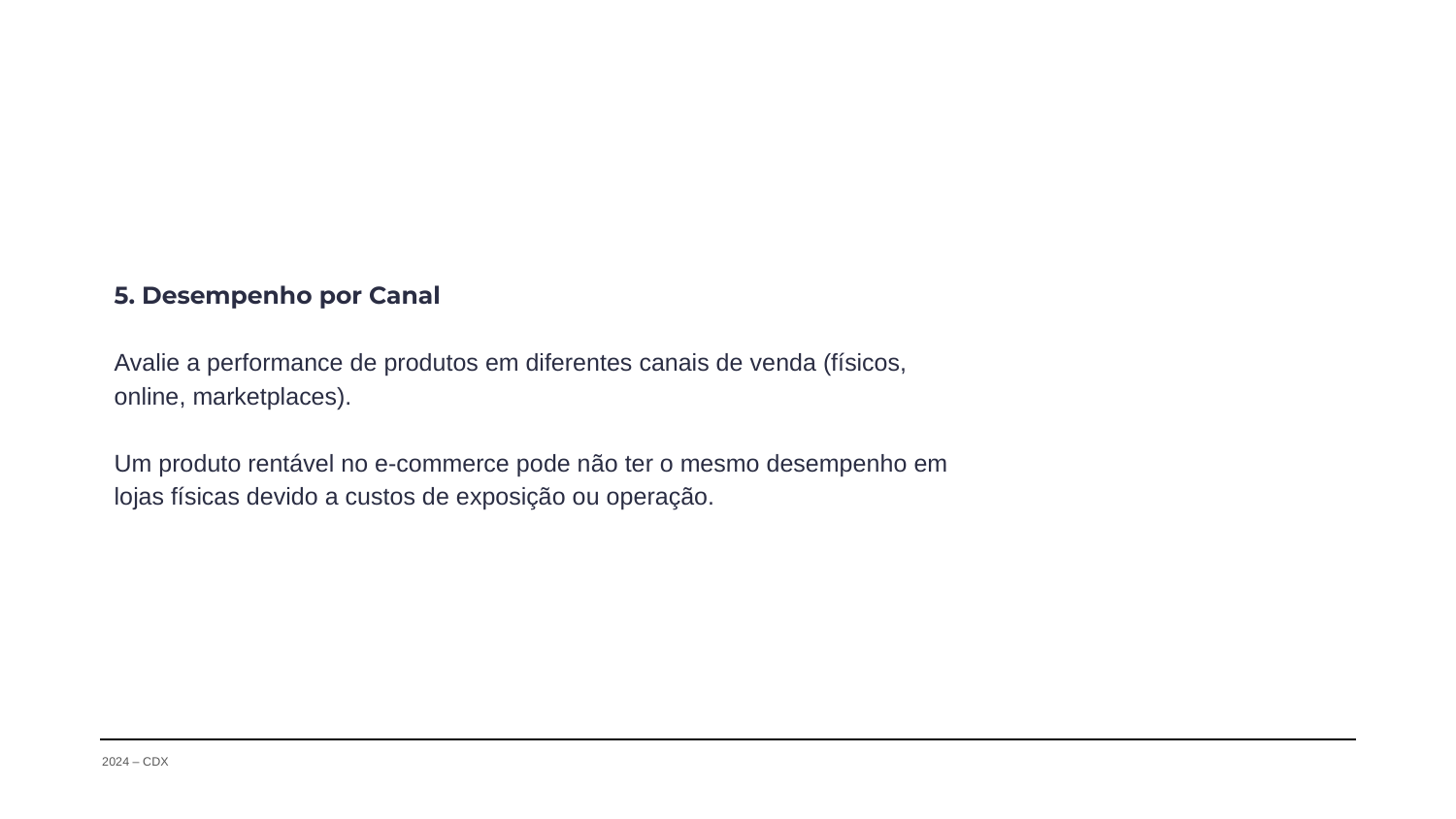

5. Desempenho por Canal

Avalie a performance de produtos em diferentes canais de venda (físicos, online, marketplaces).

Um produto rentável no e-commerce pode não ter o mesmo desempenho em lojas físicas devido a custos de exposição ou operação.
2024 – CDX